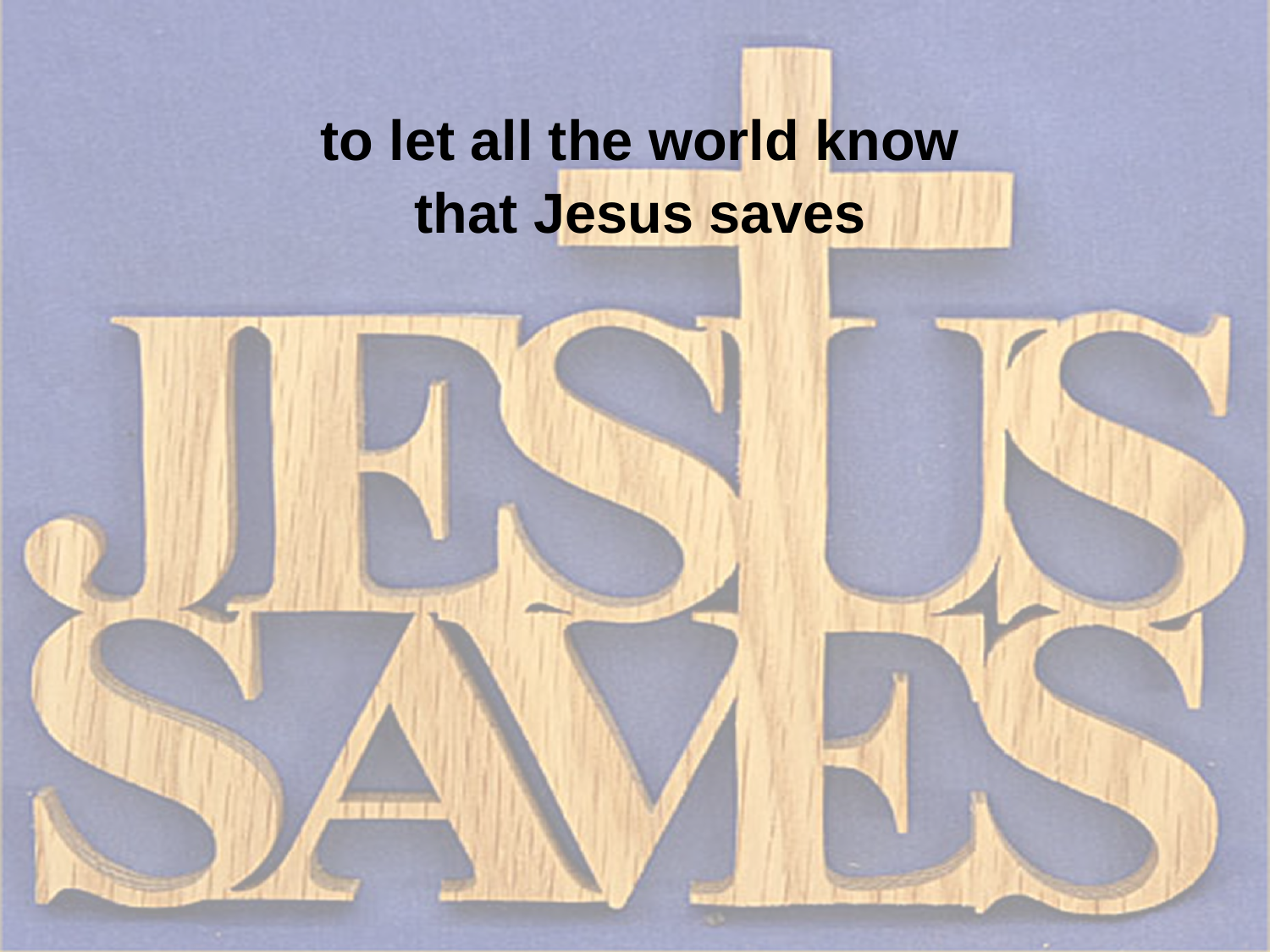

to let all the world know
that Jesus saves